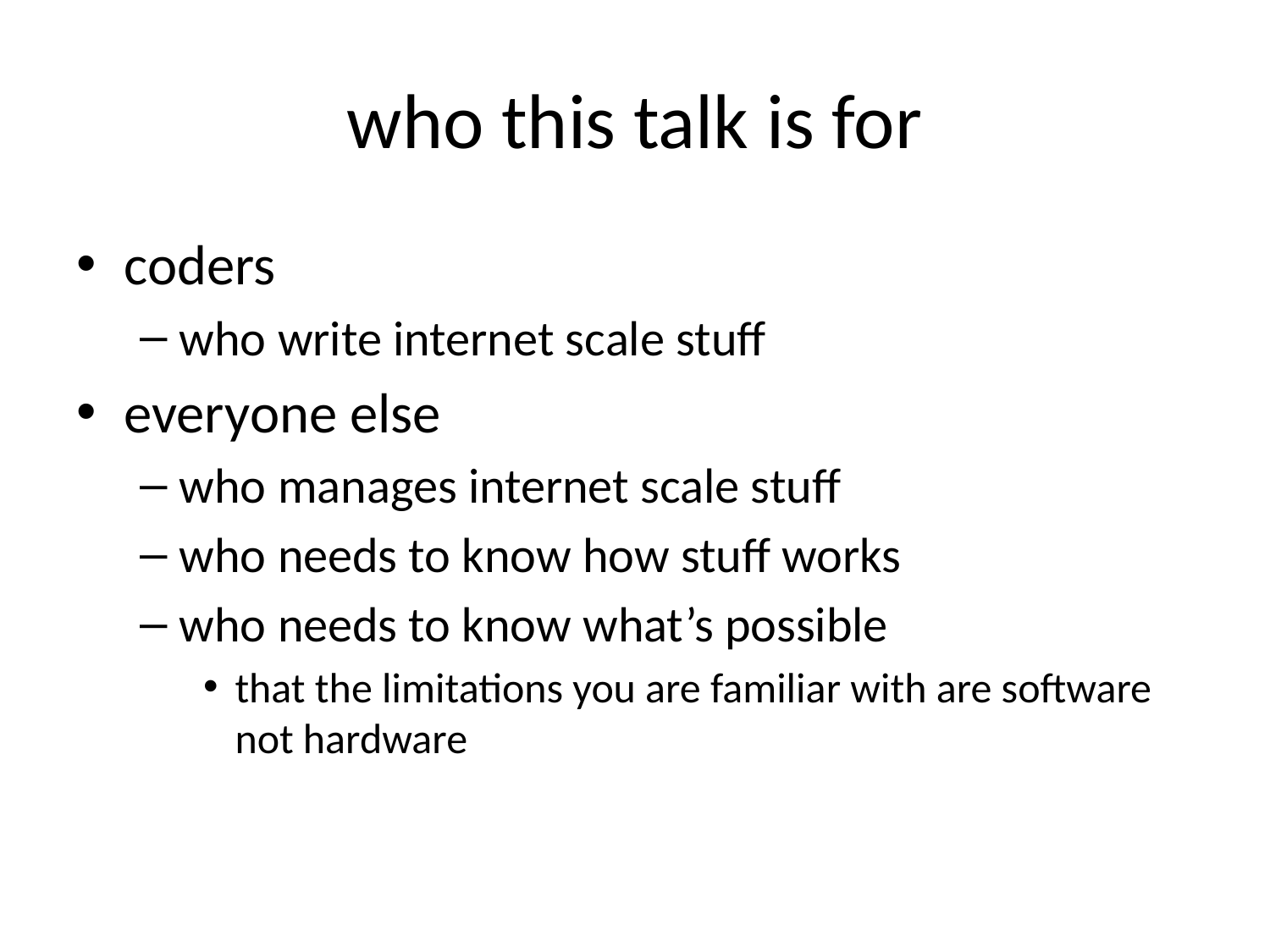

# who this talk is for
coders
who write internet scale stuff
everyone else
who manages internet scale stuff
who needs to know how stuff works
who needs to know what’s possible
that the limitations you are familiar with are software not hardware